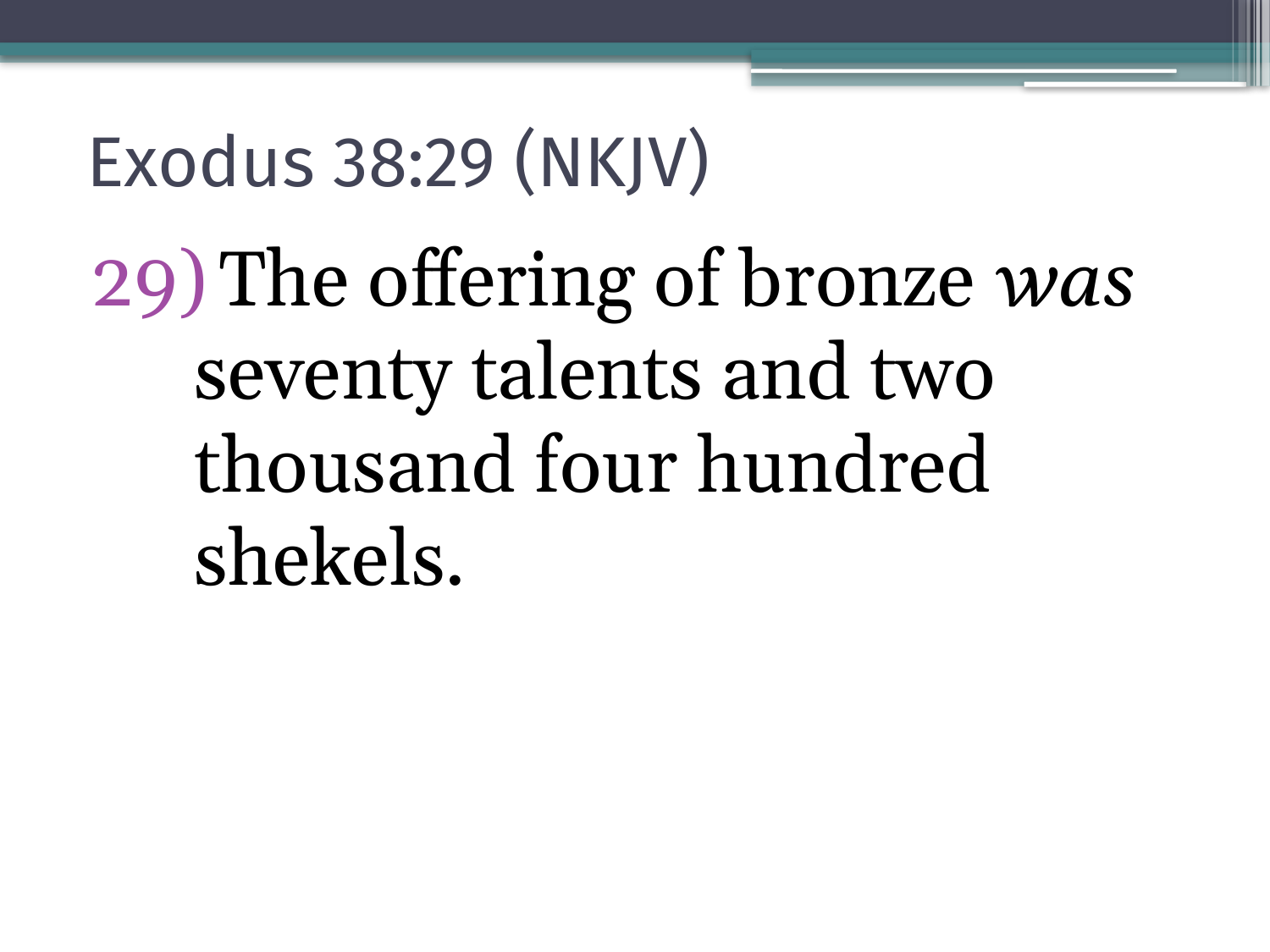

# Exodus 38:29 (NKJV)
 The offering of bronze was seventy talents and two thousand four hundred shekels.